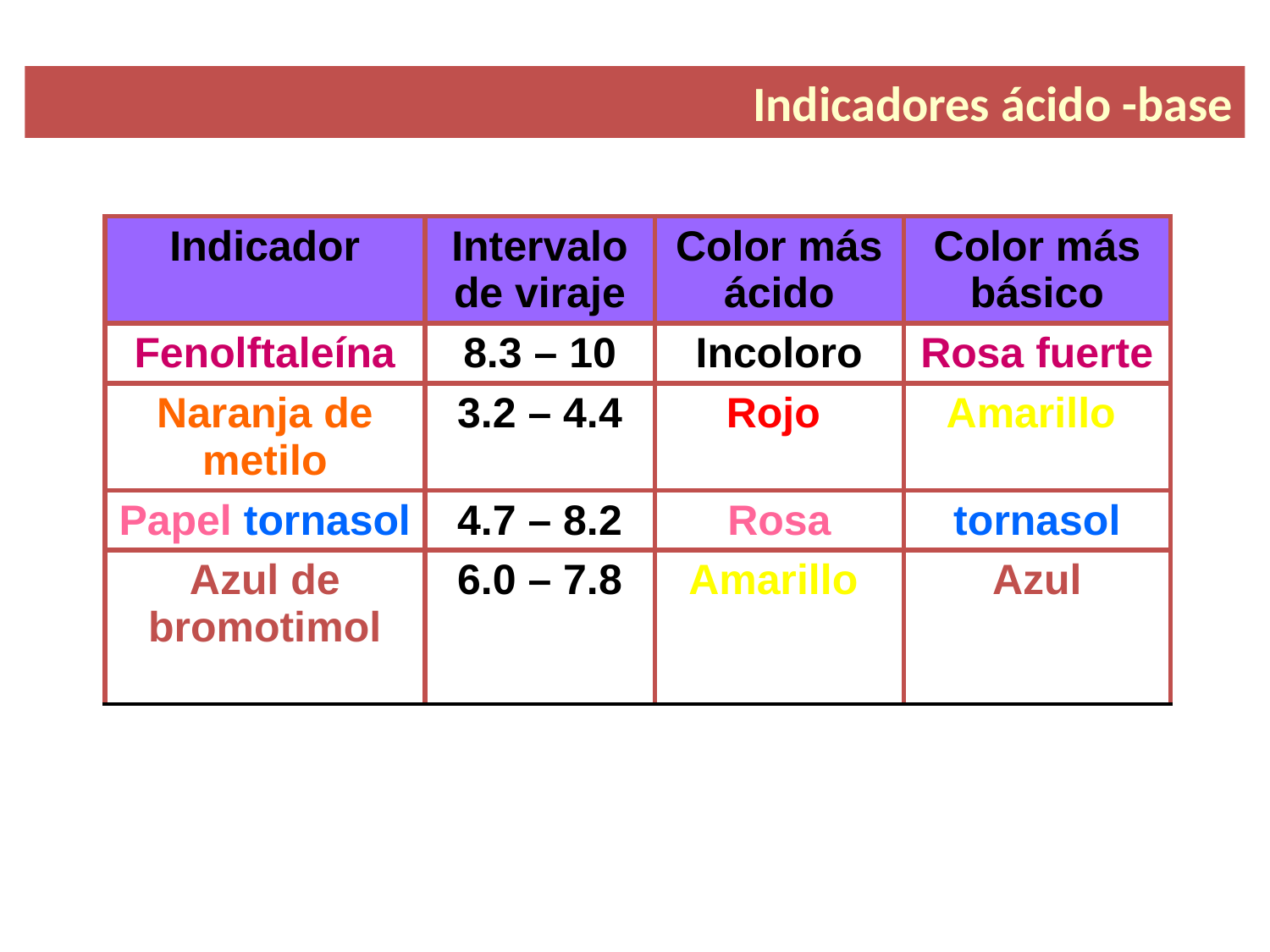

Indicadores ácido -base
| Indicador | Intervalo de viraje | Color más ácido | Color más básico |
| --- | --- | --- | --- |
| Fenolftaleína | 8.3 – 10 | Incoloro | Rosa fuerte |
| Naranja de metilo | 3.2 – 4.4 | Rojo | Amarillo |
| Papel tornasol | 4.7 – 8.2 | Rosa | tornasol |
| Azul de bromotimol | 6.0 – 7.8 | Amarillo | Azul |